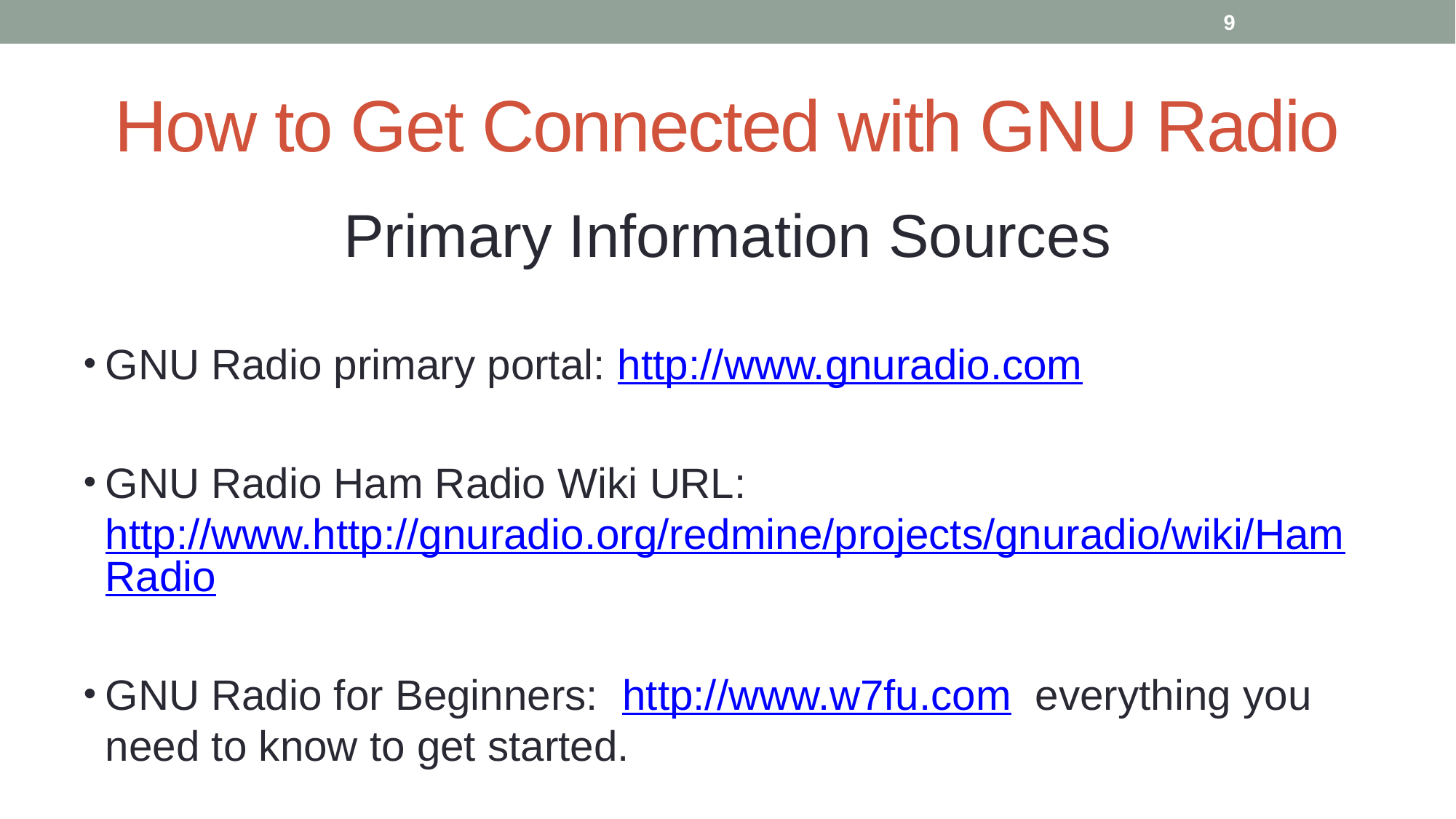

9
# How to Get Connected with GNU Radio
Primary Information Sources

GNU Radio primary portal: http://www.gnuradio.com

GNU Radio Ham Radio Wiki URL:  http://www.http://gnuradio.org/redmine/projects/gnuradio/wiki/HamRadio

GNU Radio for Beginners:  http://www.w7fu.com  everything you need to know to get started.